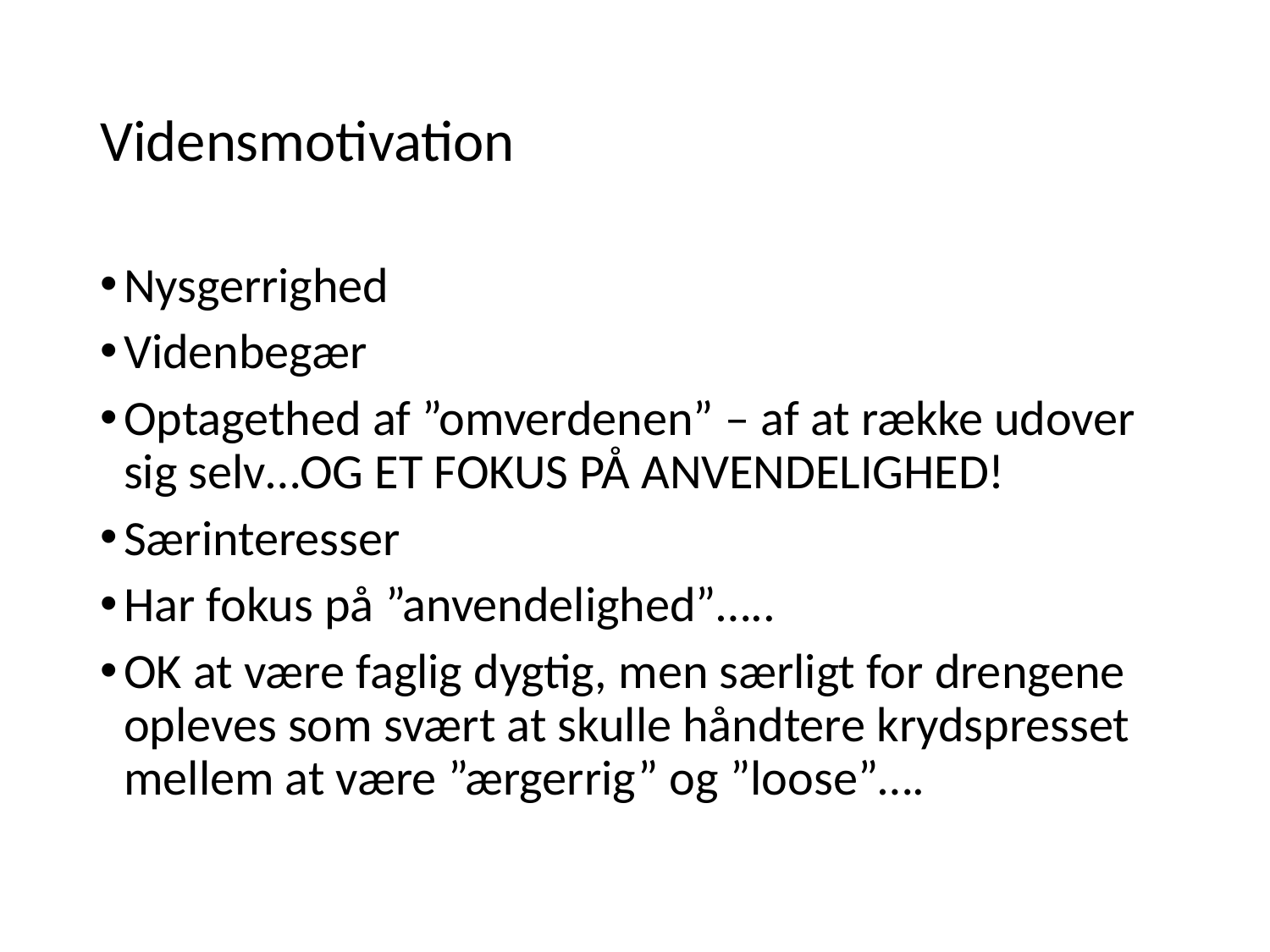

# Vidensmotivation
Nysgerrighed
Videnbegær
Optagethed af ”omverdenen” – af at række udover sig selv…OG ET FOKUS PÅ ANVENDELIGHED!
Særinteresser
Har fokus på ”anvendelighed”…..
OK at være faglig dygtig, men særligt for drengene opleves som svært at skulle håndtere krydspresset mellem at være ”ærgerrig” og ”loose”….